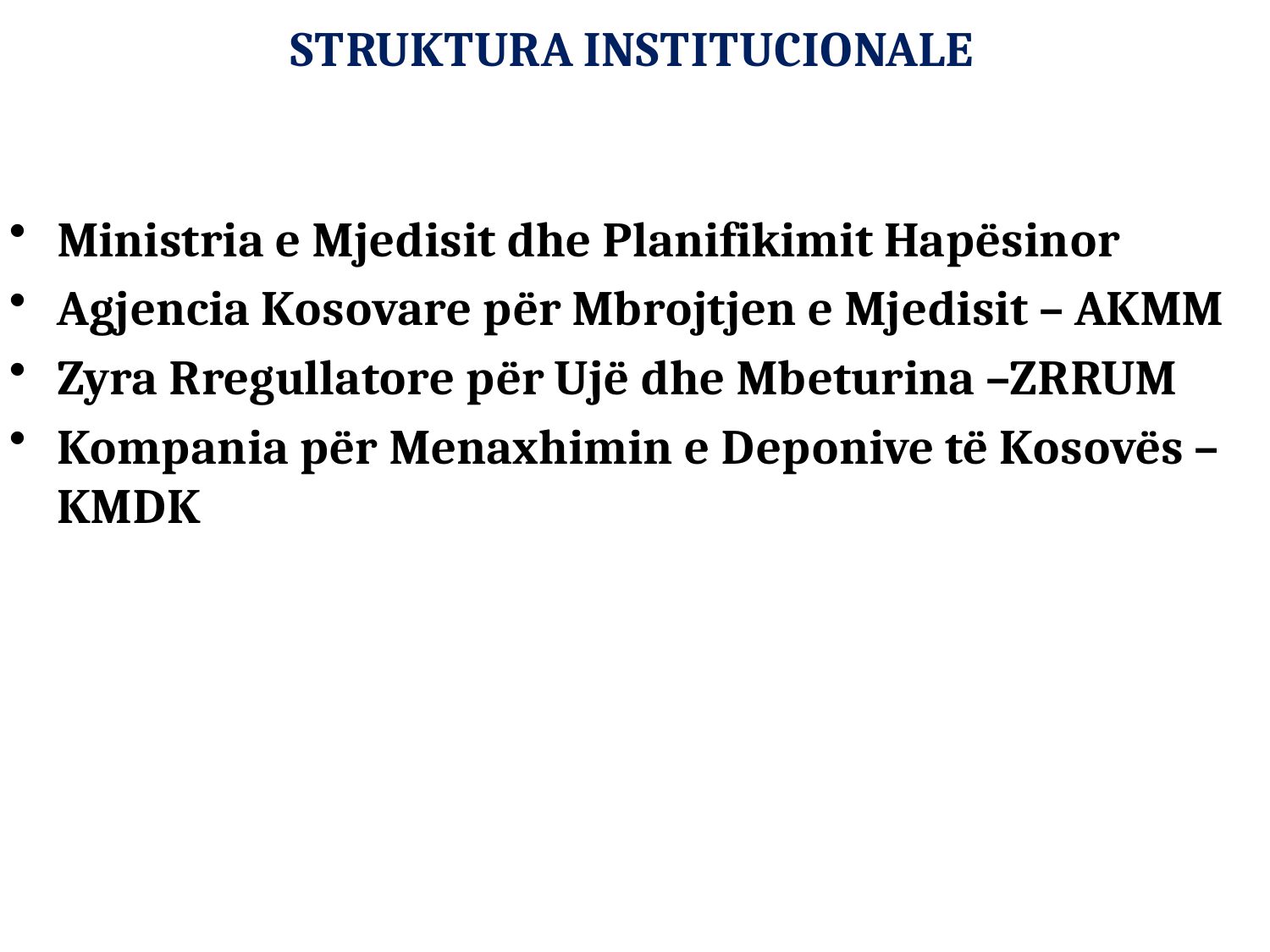

# STRUKTURA INSTITUCIONALE
Ministria e Mjedisit dhe Planifikimit Hapësinor
Agjencia Kosovare për Mbrojtjen e Mjedisit – AKMM
Zyra Rregullatore për Ujë dhe Mbeturina –ZRRUM
Kompania për Menaxhimin e Deponive të Kosovës –KMDK